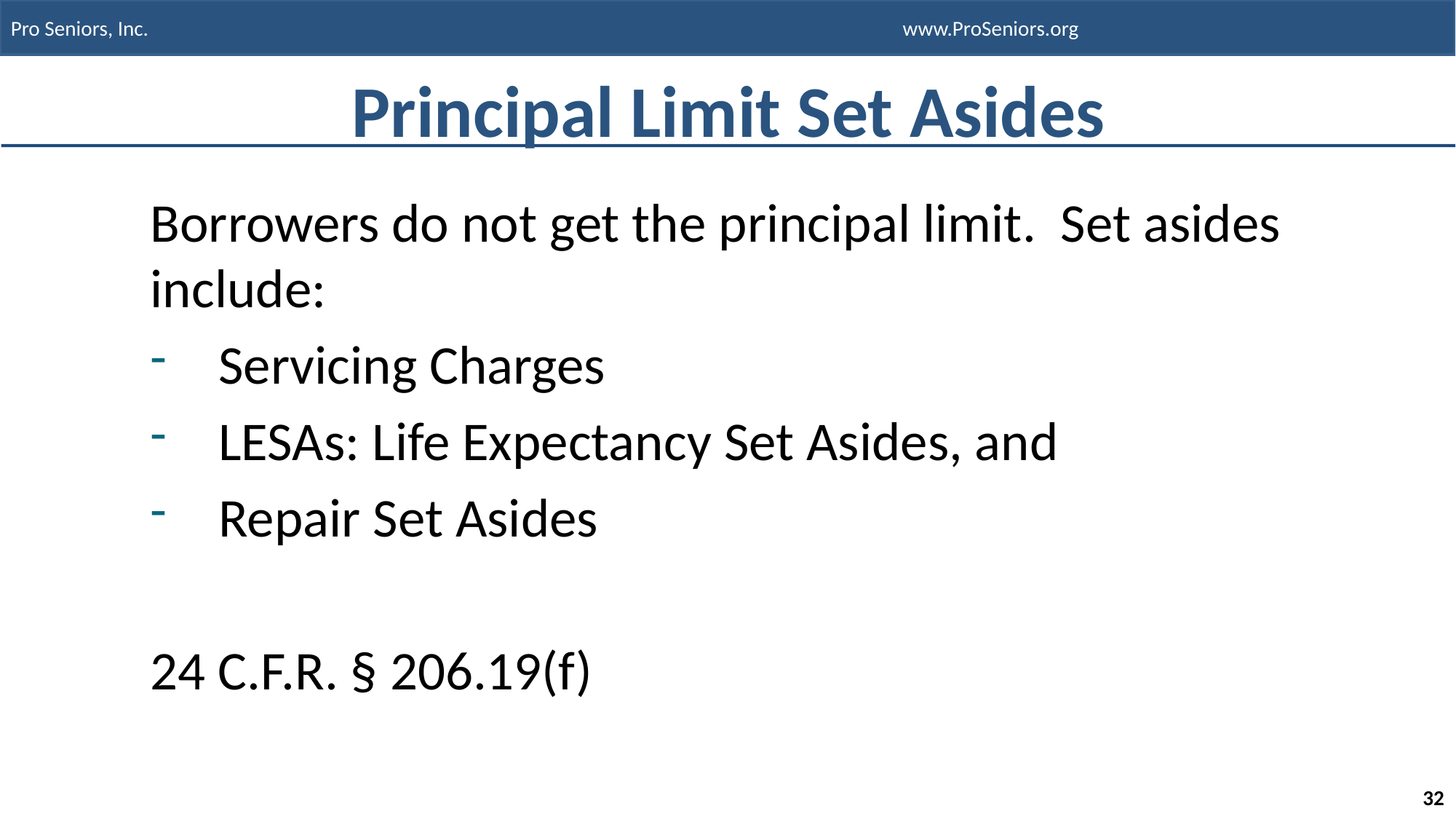

# Principal Limit Set Asides
Borrowers do not get the principal limit.  Set asides include:
Servicing Charges
LESAs: Life Expectancy Set Asides, and
Repair Set Asides

24 C.F.R. § 206.19(f)
32